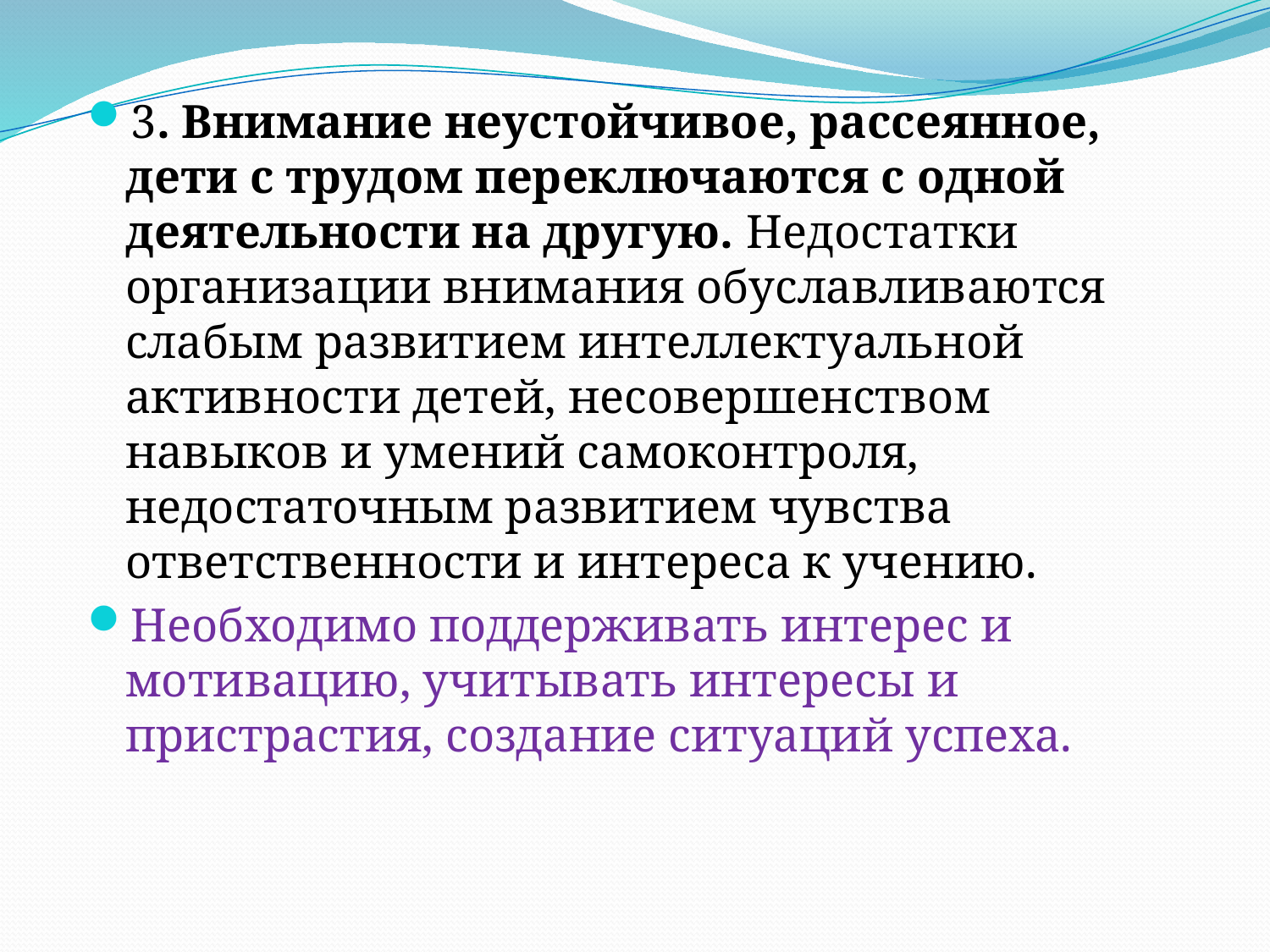

#
3. Внимание неустойчивое, рассеянное, дети с трудом переключаются с одной деятельности на другую. Недостатки организации внимания обуславливаются слабым развитием интеллектуальной активности детей, несовершенством навыков и умений самоконтроля, недостаточным развитием чувства ответственности и интереса к учению.
Необходимо поддерживать интерес и мотивацию, учитывать интересы и пристрастия, создание ситуаций успеха.